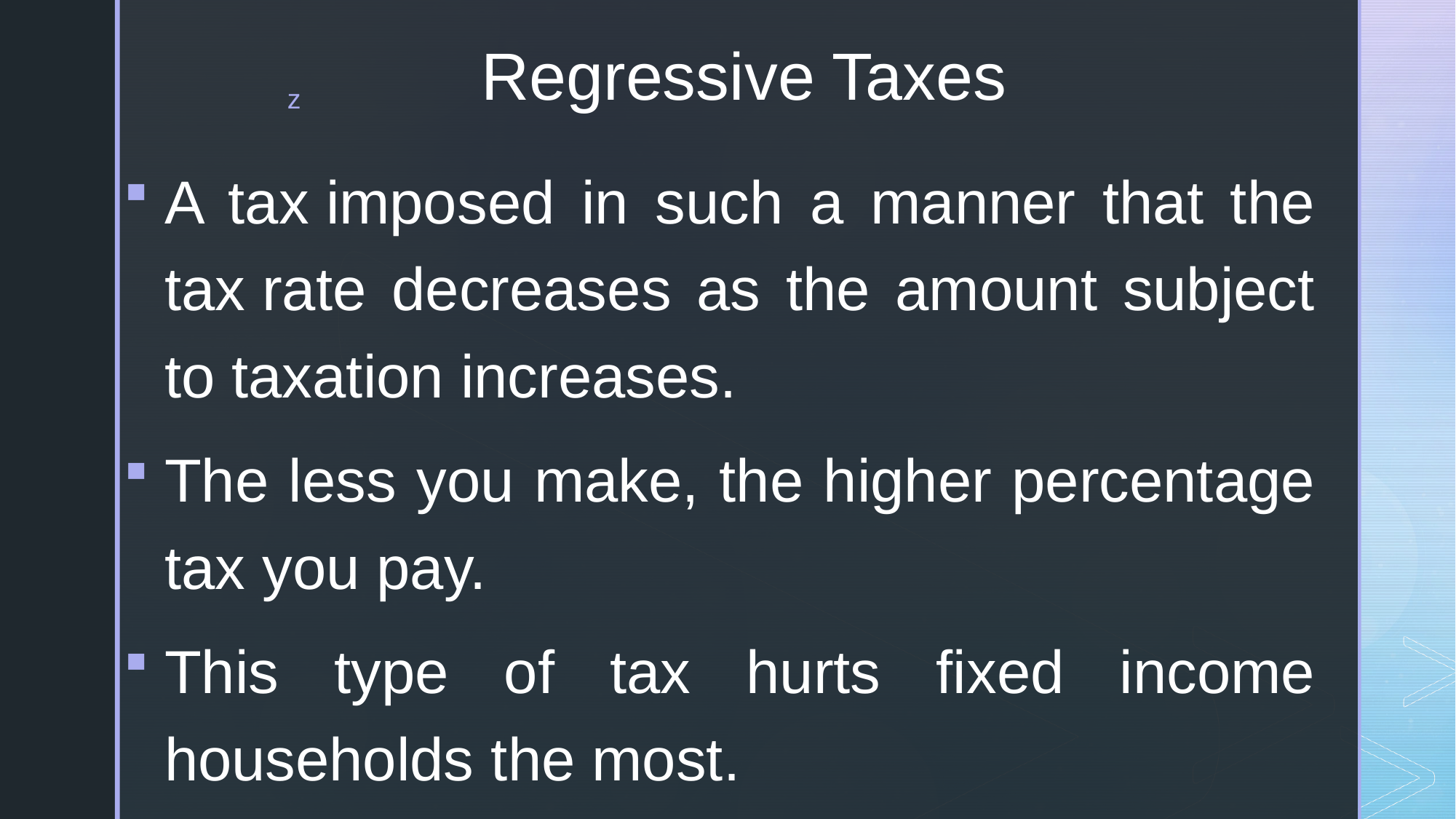

# Regressive Taxes
A tax imposed in such a manner that the tax rate decreases as the amount subject to taxation increases.
The less you make, the higher percentage tax you pay.
This type of tax hurts fixed income households the most.